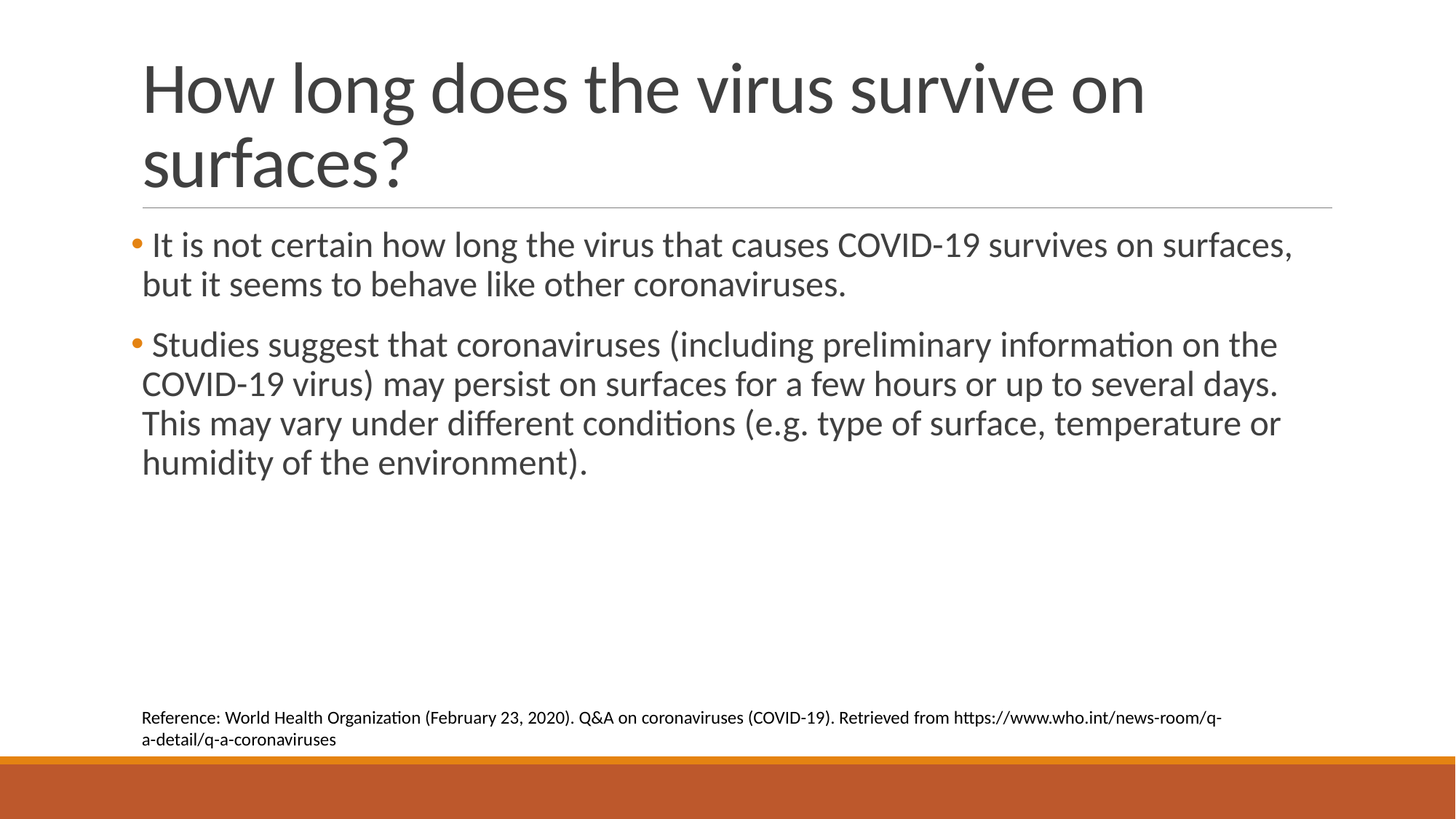

# How long does the virus survive on surfaces?
 It is not certain how long the virus that causes COVID-19 survives on surfaces, but it seems to behave like other coronaviruses.
 Studies suggest that coronaviruses (including preliminary information on the COVID-19 virus) may persist on surfaces for a few hours or up to several days. This may vary under different conditions (e.g. type of surface, temperature or humidity of the environment).

Reference: World Health Organization (February 23, 2020). Q&A on coronaviruses (COVID-19). Retrieved from https://www.who.int/news-room/q-a-detail/q-a-coronaviruses